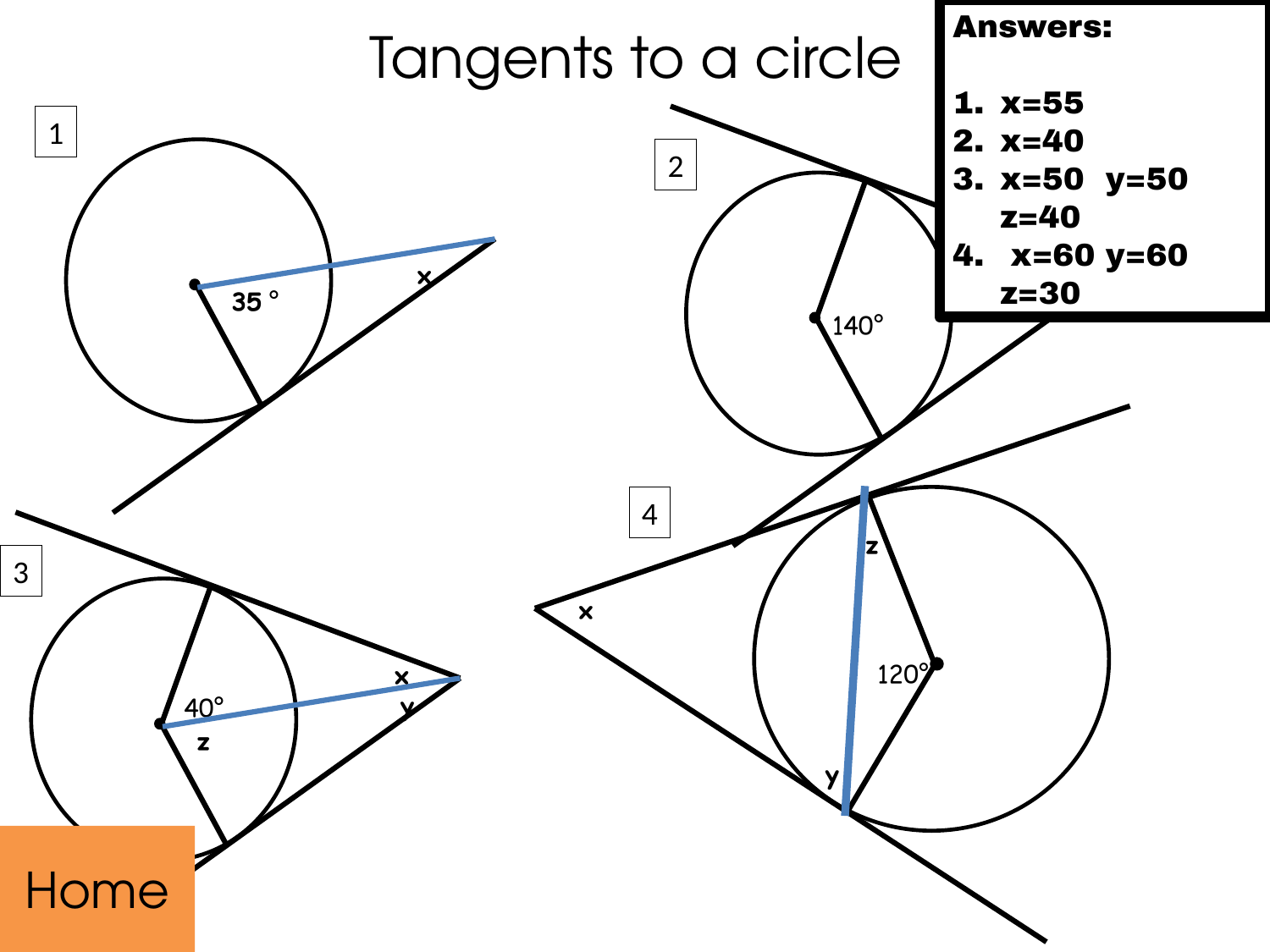

Answers:

x=55
x=40
x=50  y=50 z=40
 x=60 y=60 z=30
1
# Tangents to a circle
1

x

35 °
2

x
140°

4
x
120°
3

x
y
40°

z
z
y
Home